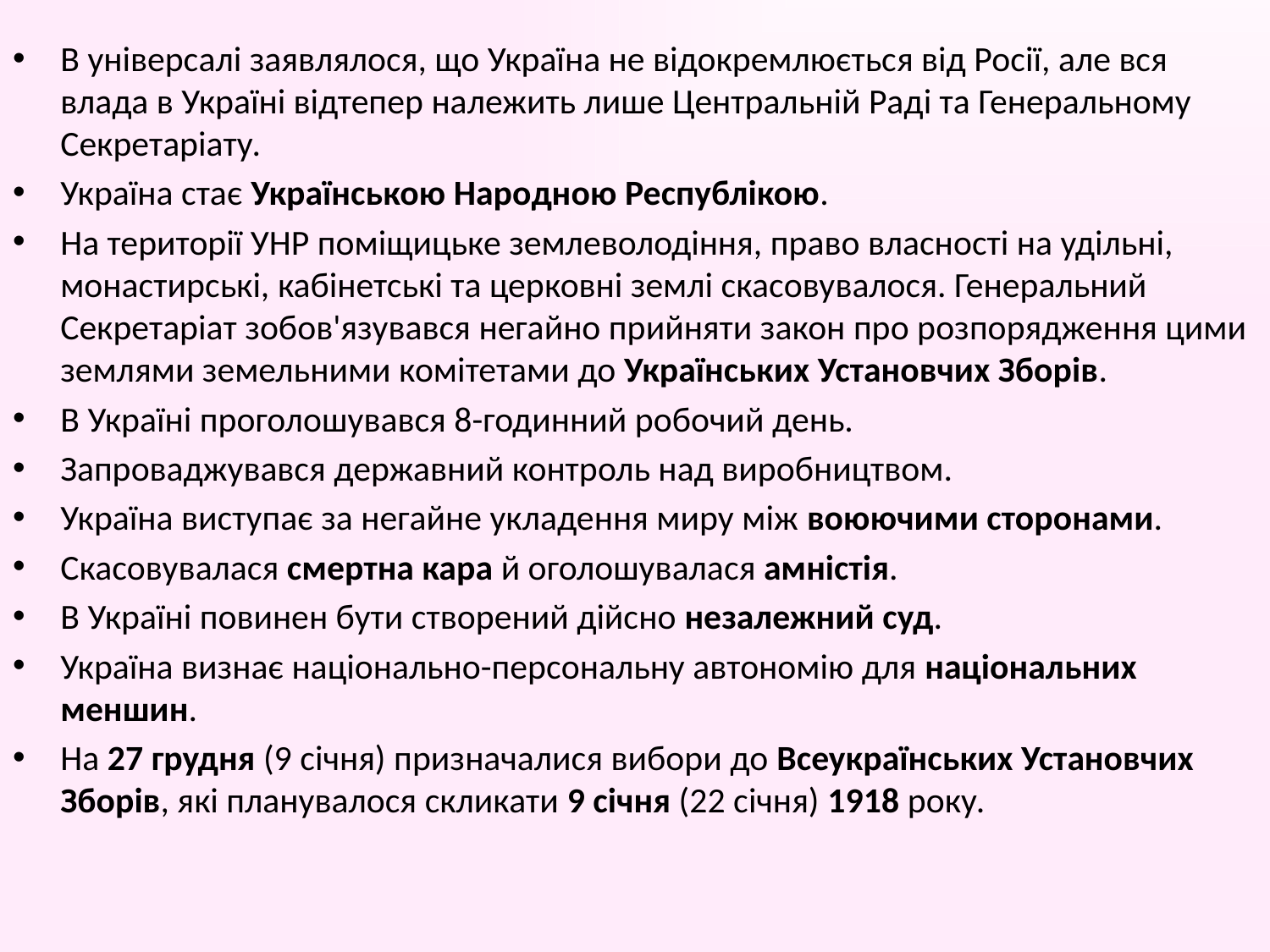

В універсалі заявлялося, що Україна не відокремлюється від Росії, але вся влада в Україні відтепер належить лише Центральній Раді та Генеральному Секретаріату.
Україна стає Українською Народною Республікою.
На території УНР поміщицьке землеволодіння, право власності на удільні, монастирські, кабінетські та церковні землі скасовувалося. Генеральний Секретаріат зобов'язувався негайно прийняти закон про розпорядження цими землями земельними комітетами до Українських Установчих Зборів.
В Україні проголошувався 8-годинний робочий день.
Запроваджувався державний контроль над виробництвом.
Україна виступає за негайне укладення миру між воюючими сторонами.
Скасовувалася смертна кара й оголошувалася амністія.
В Україні повинен бути створений дійсно незалежний суд.
Україна визнає національно-персональну автономію для національних меншин.
На 27 грудня (9 січня) призначалися вибори до Всеукраїнських Установчих Зборів, які планувалося скликати 9 січня (22 січня) 1918 року.